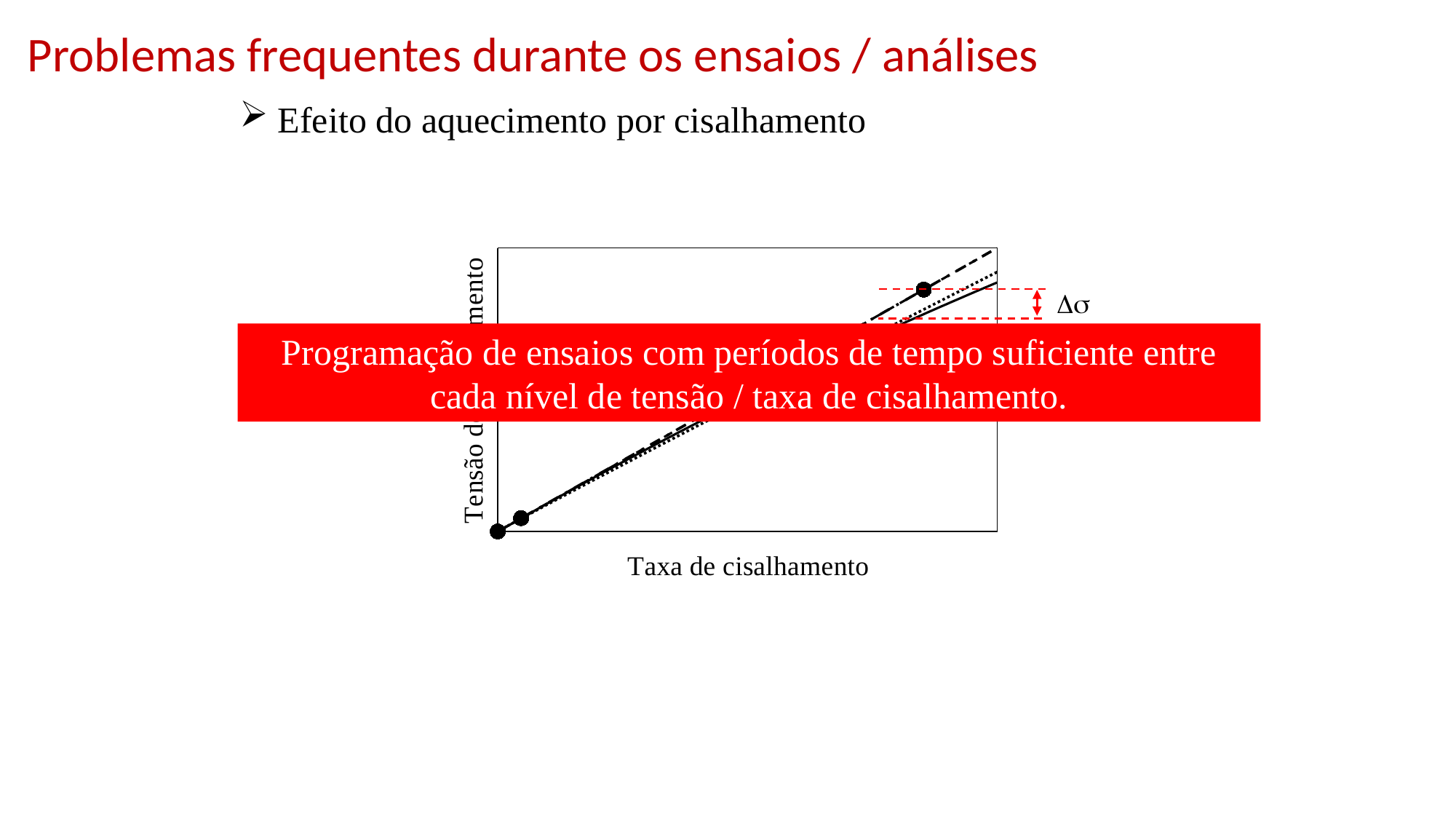

Problemas frequentes durante os ensaios / análises
 Efeito do aquecimento por cisalhamento

### Chart

| Category | Real | Medido |
|---|---|---|
Δσ
Programação de ensaios com períodos de tempo suficiente entre cada nível de tensão / taxa de cisalhamento.